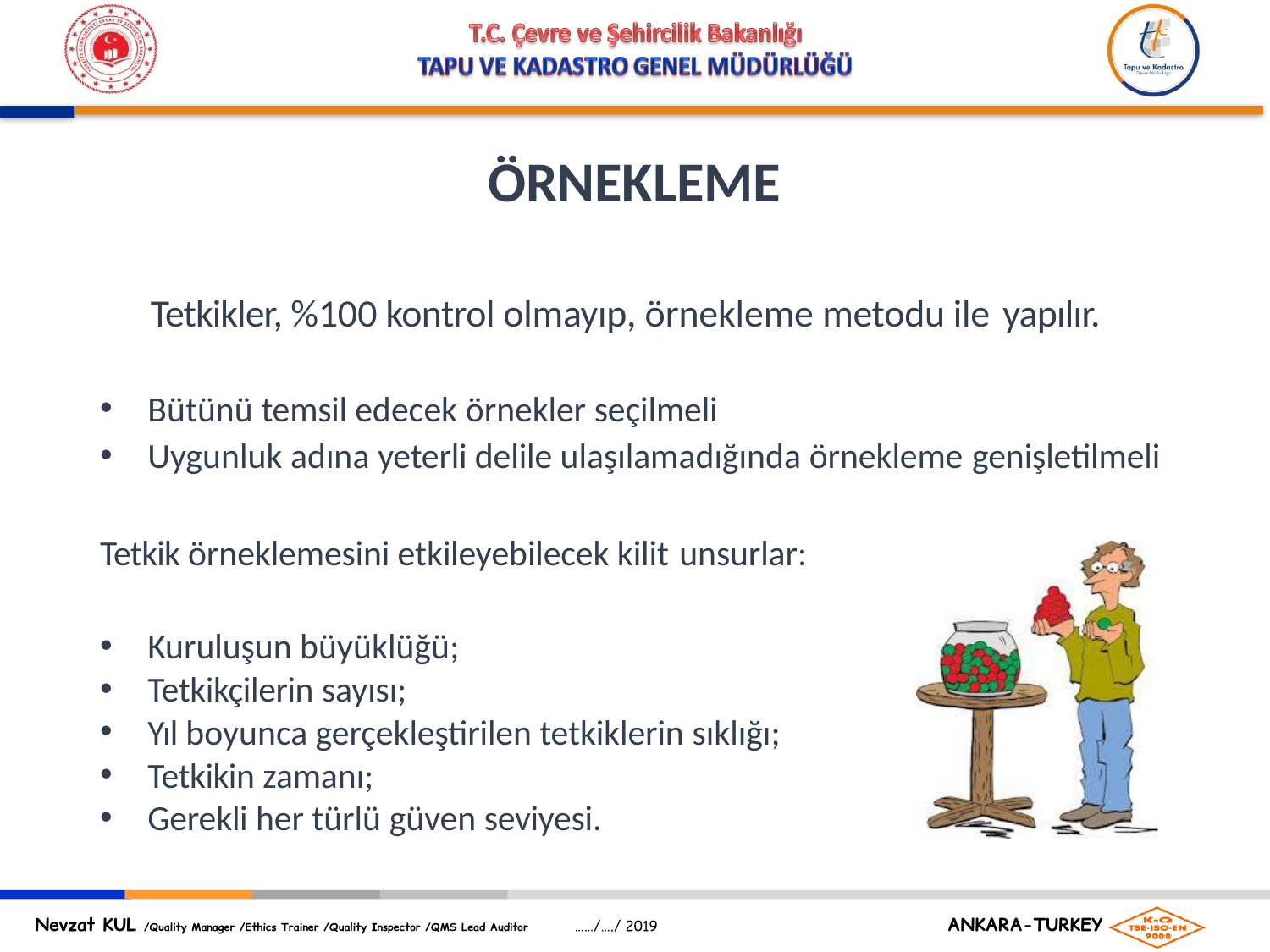

# ÖRNEKLEME
Tetkikler, %100 kontrol olmayıp, örnekleme metodu ile yapılır.

Bütünü temsil edecek örnekler seçilmeli
Uygunluk adına yeterli delile ulaşılamadığında örnekleme genişletilmeli

Tetkik örneklemesini etkileyebilecek kilit unsurlar:

Kuruluşun büyüklüğü;
Tetkikçilerin sayısı;
Yıl boyunca gerçekleştirilen tetkiklerin sıklığı;
Tetkikin zamanı;
Gerekli her türlü güven seviyesi.